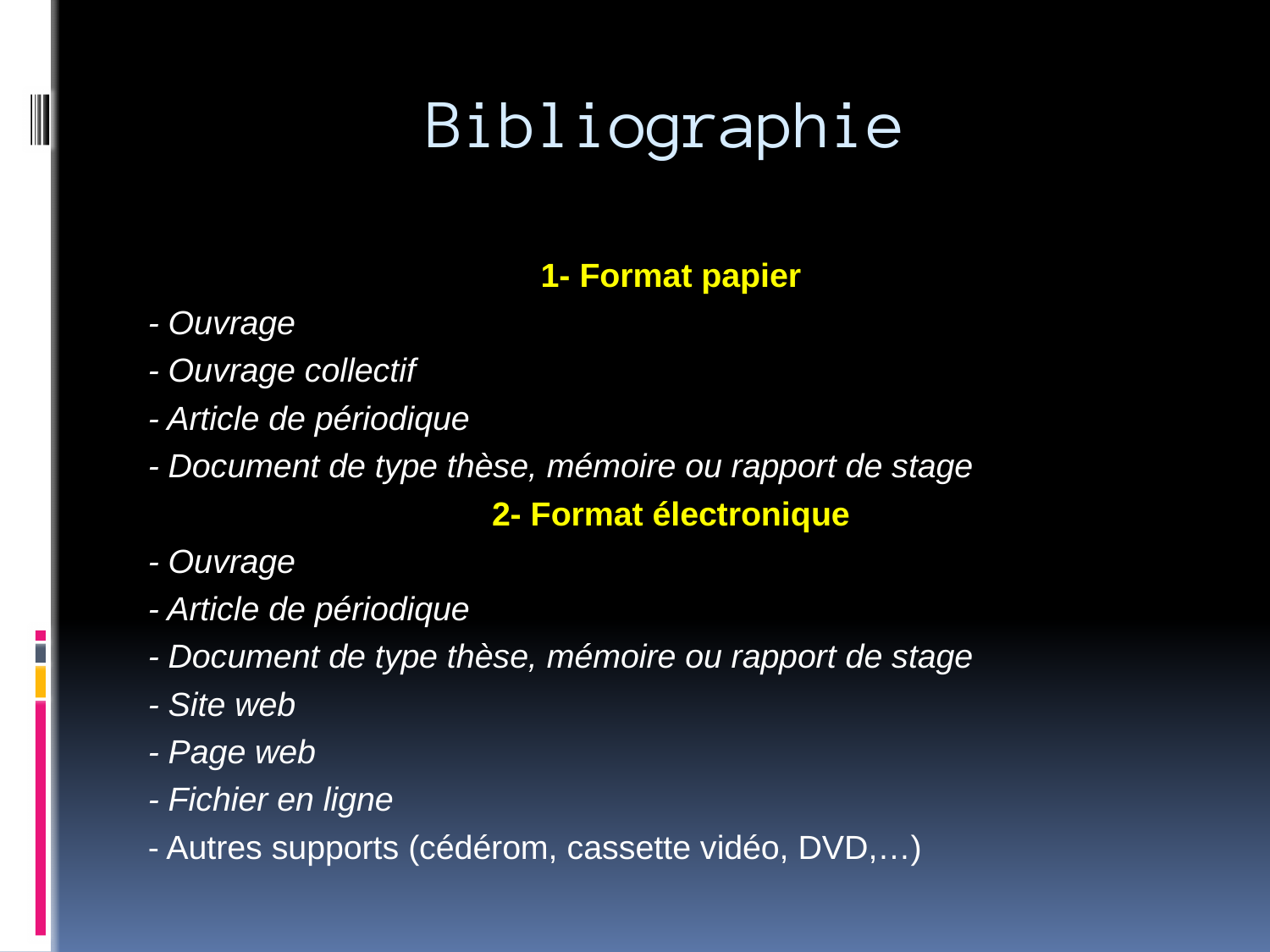

# Bibliographie
1- Format papier
- Ouvrage
- Ouvrage collectif
- Article de périodique
- Document de type thèse, mémoire ou rapport de stage
2- Format électronique
- Ouvrage
- Article de périodique
- Document de type thèse, mémoire ou rapport de stage
- Site web
- Page web
- Fichier en ligne
- Autres supports (cédérom, cassette vidéo, DVD,…)